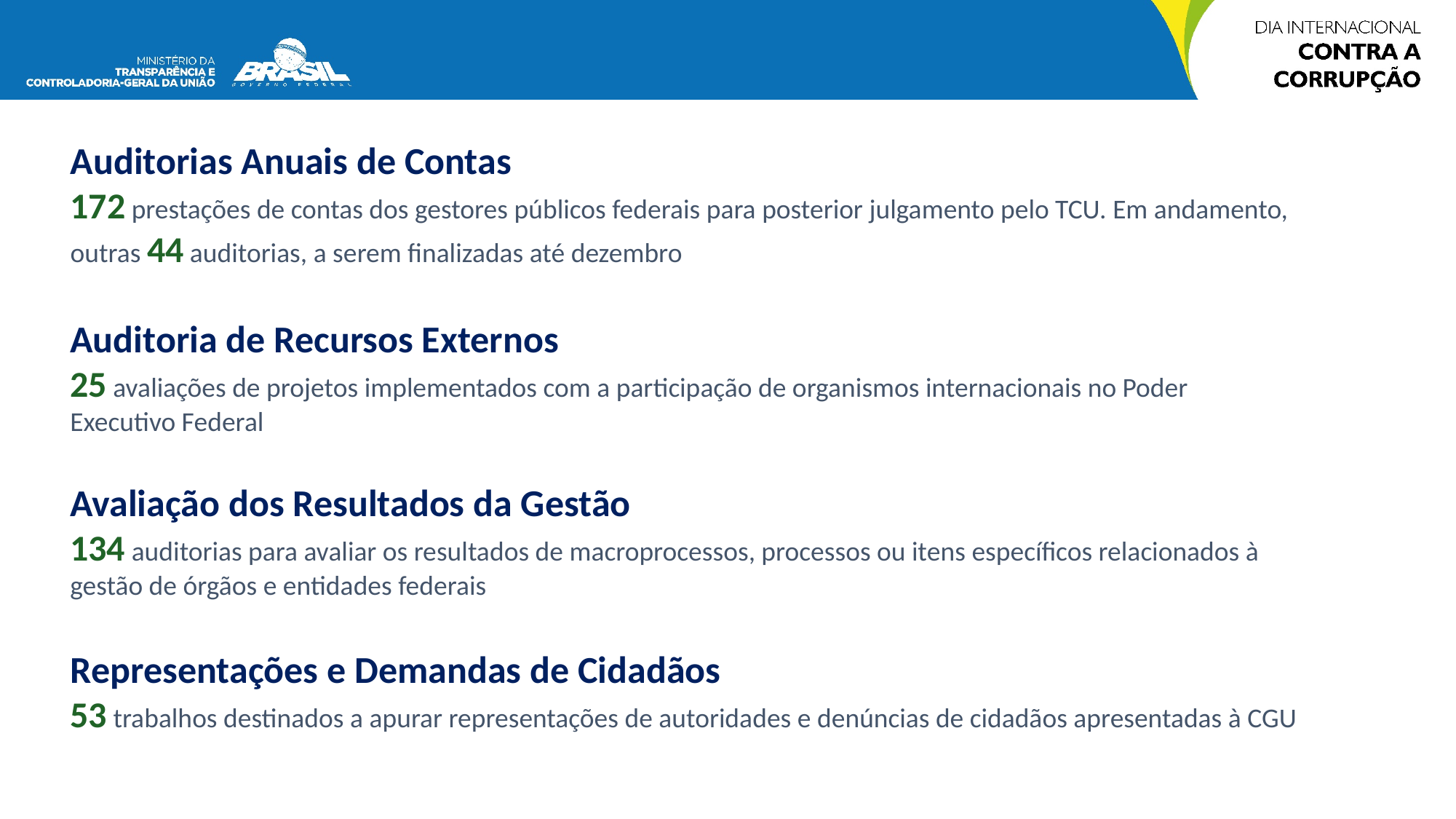

Auditorias Anuais de Contas
172 prestações de contas dos gestores públicos federais para posterior julgamento pelo TCU. Em andamento, outras 44 auditorias, a serem finalizadas até dezembro

Auditoria de Recursos Externos
25 avaliações de projetos implementados com a participação de organismos internacionais no Poder Executivo Federal

Avaliação dos Resultados da Gestão
134 auditorias para avaliar os resultados de macroprocessos, processos ou itens específicos relacionados à gestão de órgãos e entidades federais

Representações e Demandas de Cidadãos
53 trabalhos destinados a apurar representações de autoridades e denúncias de cidadãos apresentadas à CGU